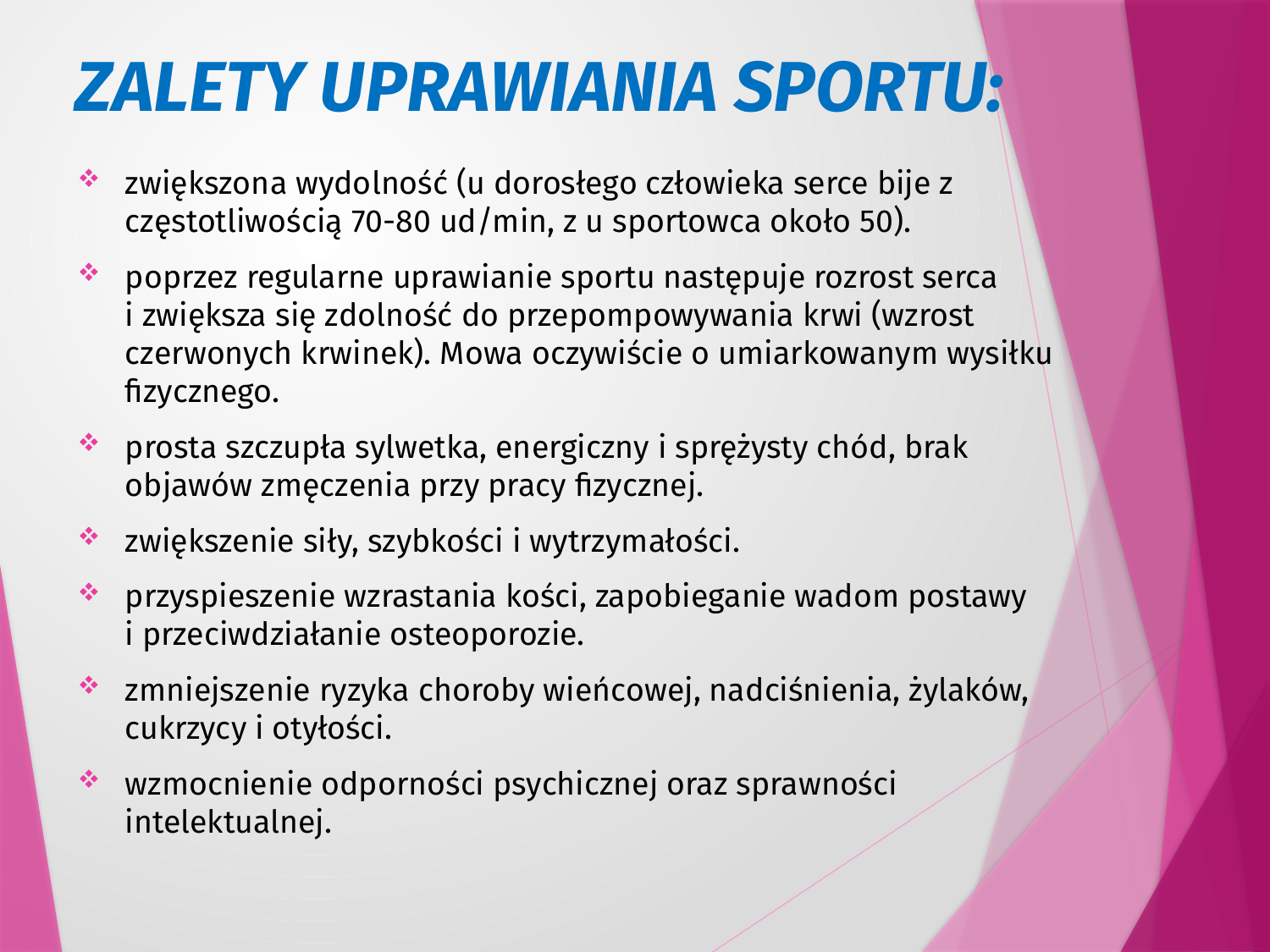

ZALETY UPRAWIANIA SPORTU:

zwiększona wydolność (u dorosłego człowieka serce bije z częstotliwością 70-80 ud/min, z u sportowca około 50).
poprzez regularne uprawianie sportu następuje rozrost serca
i zwiększa się zdolność do przepompowywania krwi (wzrost czerwonych krwinek). Mowa oczywiście o umiarkowanym wysiłku fizycznego.
prosta szczupła sylwetka, energiczny i sprężysty chód, brak objawów zmęczenia przy pracy fizycznej.
zwiększenie siły, szybkości i wytrzymałości.
przyspieszenie wzrastania kości, zapobieganie wadom postawy
i przeciwdziałanie osteoporozie.
zmniejszenie ryzyka choroby wieńcowej, nadciśnienia, żylaków, cukrzycy i otyłości.
wzmocnienie odporności psychicznej oraz sprawności intelektualnej.